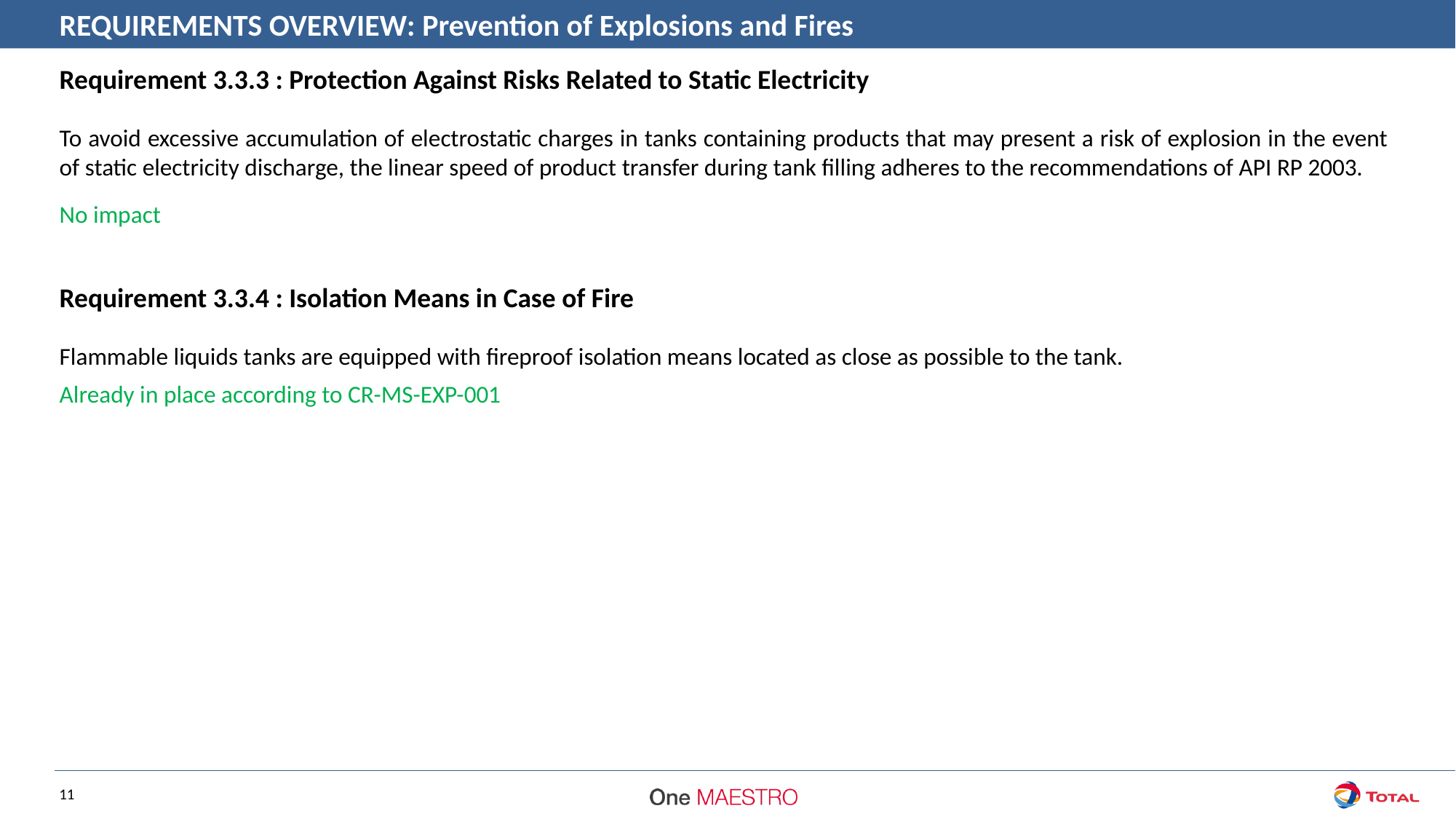

REQUIREMENTS OVERVIEW: Prevention of Explosions and Fires
Requirement 3.3.3 : Protection Against Risks Related to Static Electricity
To avoid excessive accumulation of electrostatic charges in tanks containing products that may present a risk of explosion in the event of static electricity discharge, the linear speed of product transfer during tank filling adheres to the recommendations of API RP 2003.
No impact

Requirement 3.3.4 : Isolation Means in Case of Fire
Flammable liquids tanks are equipped with fireproof isolation means located as close as possible to the tank.
Already in place according to CR-MS-EXP-001